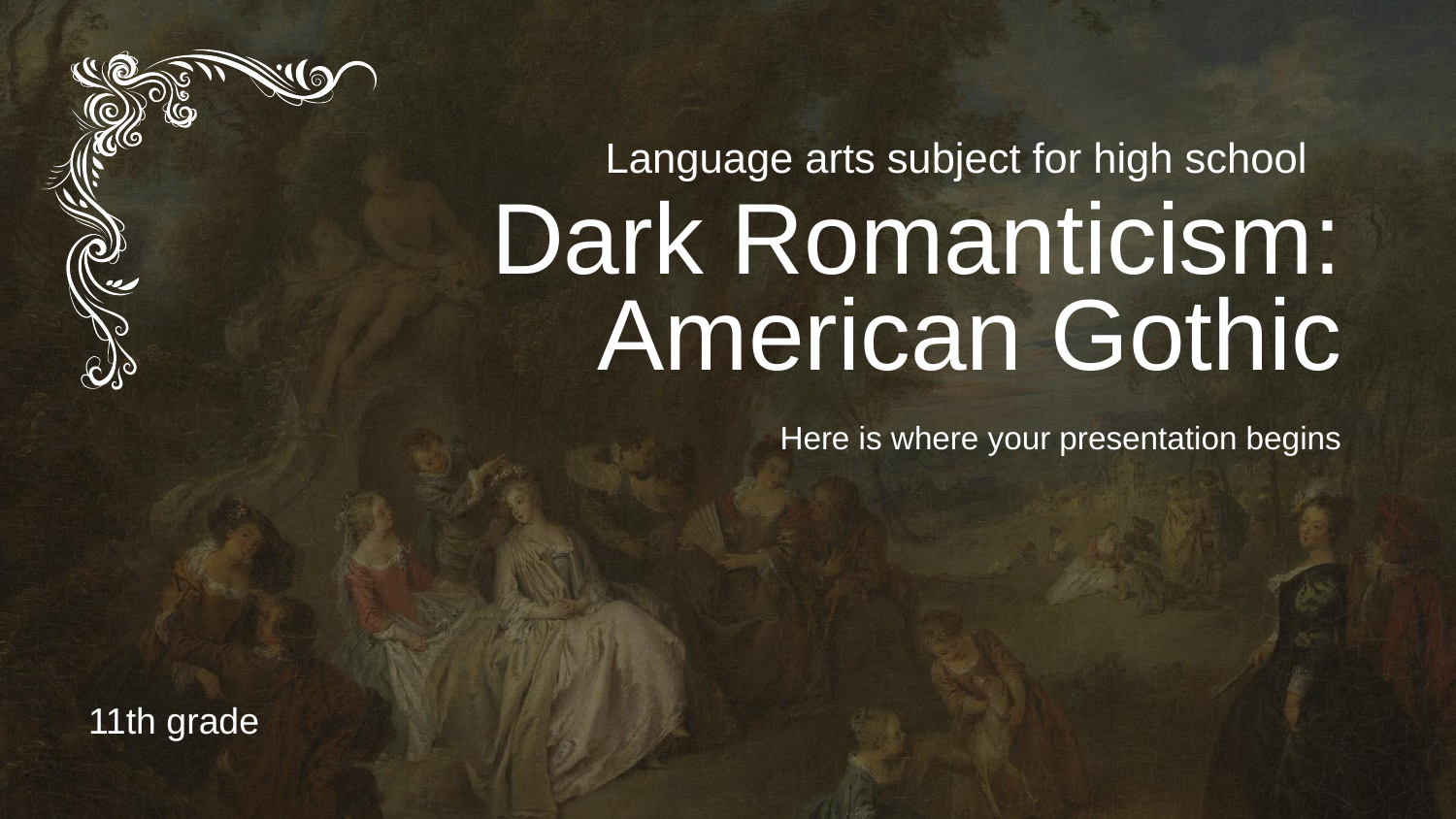

Language arts subject for high school
Dark Romanticism: American Gothic
Here is where your presentation begins
11th grade